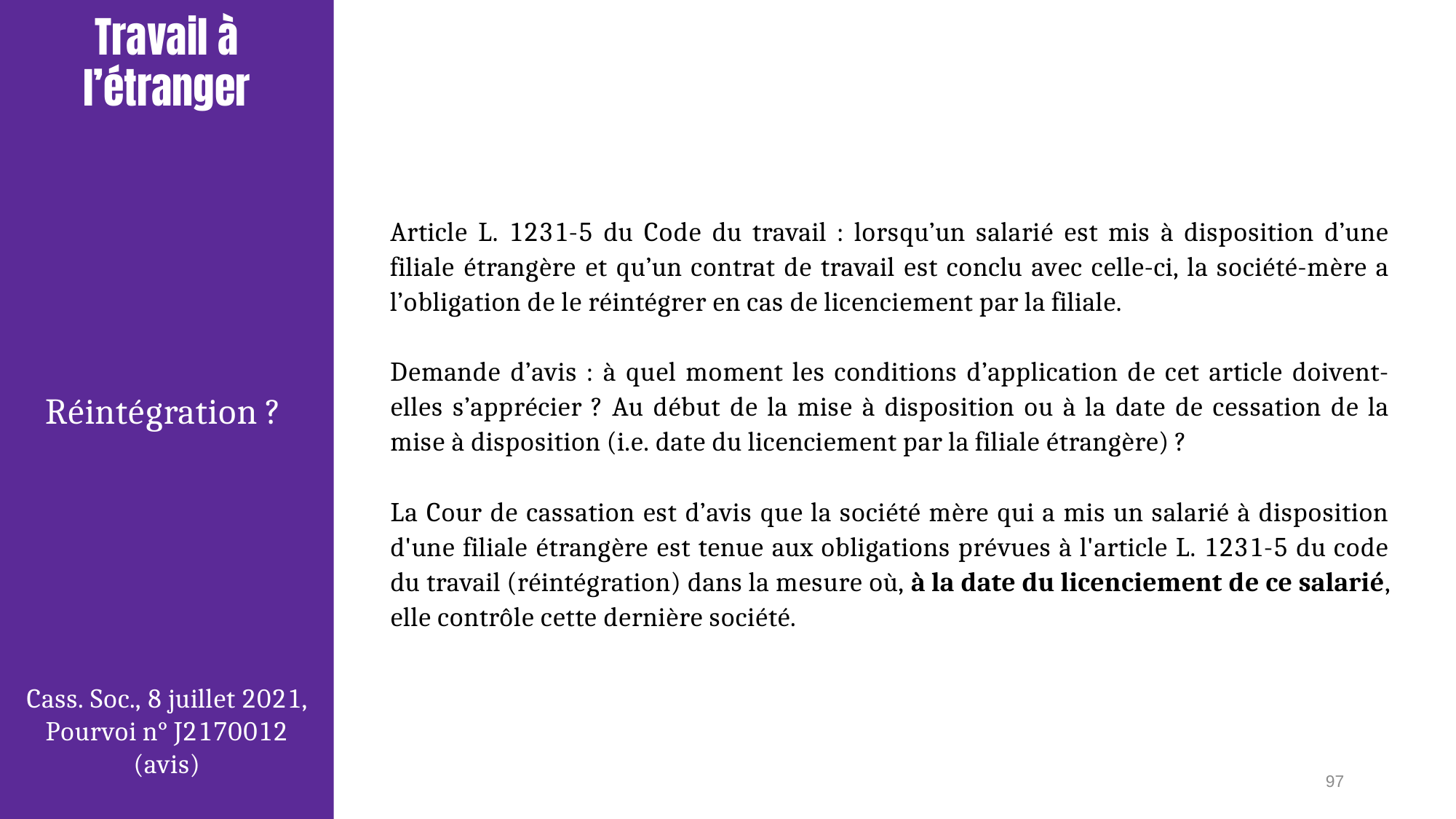

Travail à l’étranger
Article L. 1231-5 du Code du travail : lorsqu’un salarié est mis à disposition d’une filiale étrangère et qu’un contrat de travail est conclu avec celle-ci, la société-mère a l’obligation de le réintégrer en cas de licenciement par la filiale.

Demande d’avis : à quel moment les conditions d’application de cet article doivent-elles s’apprécier ? Au début de la mise à disposition ou à la date de cessation de la mise à disposition (i.e. date du licenciement par la filiale étrangère) ?

La Cour de cassation est d’avis que la société mère qui a mis un salarié à disposition d'une filiale étrangère est tenue aux obligations prévues à l'article L. 1231-5 du code du travail (réintégration) dans la mesure où, à la date du licenciement de ce salarié, elle contrôle cette dernière société.

Réintégration ?
Cass. Soc., 8 juillet 2021, Pourvoi n° J2170012 (avis)
97